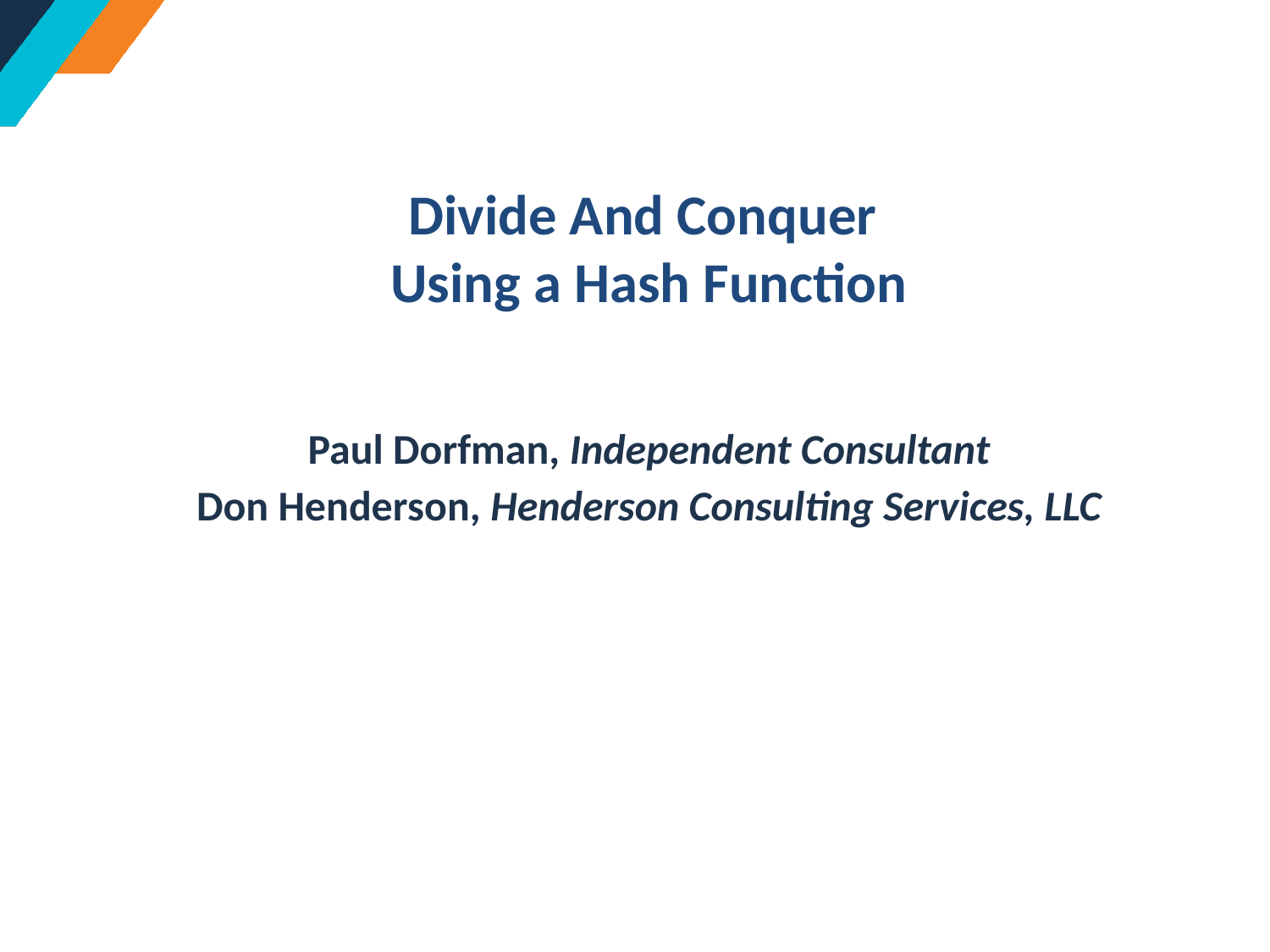

# Divide And Conquer Using a Hash Function
Paul Dorfman, Independent Consultant
Don Henderson, Henderson Consulting Services, LLC